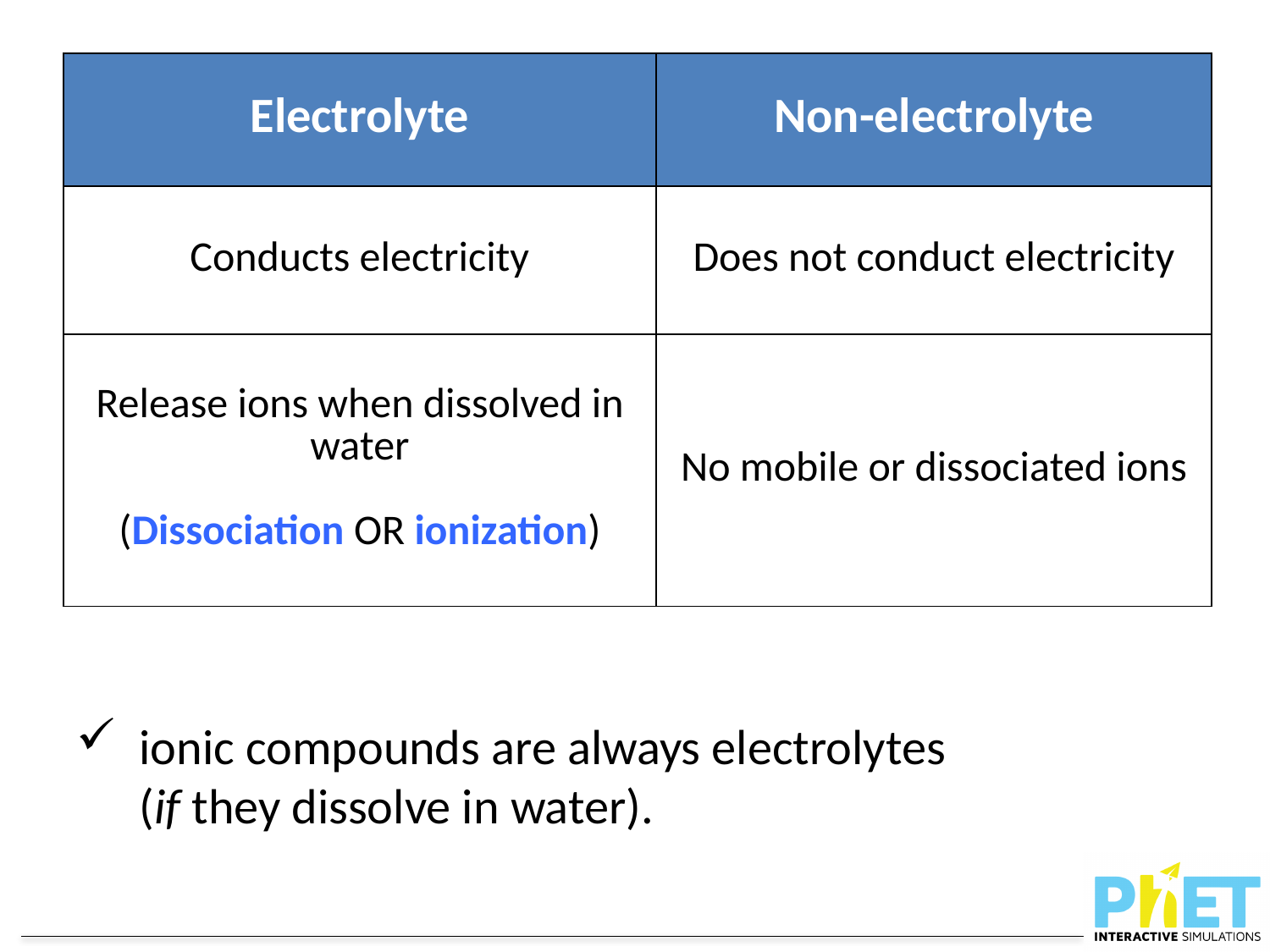

| Electrolyte | Non-electrolyte |
| --- | --- |
| Conducts electricity | Does not conduct electricity |
| Release ions when dissolved in water (Dissociation OR ionization) | No mobile or dissociated ions |
ionic compounds are always electrolytes
(if they dissolve in water).